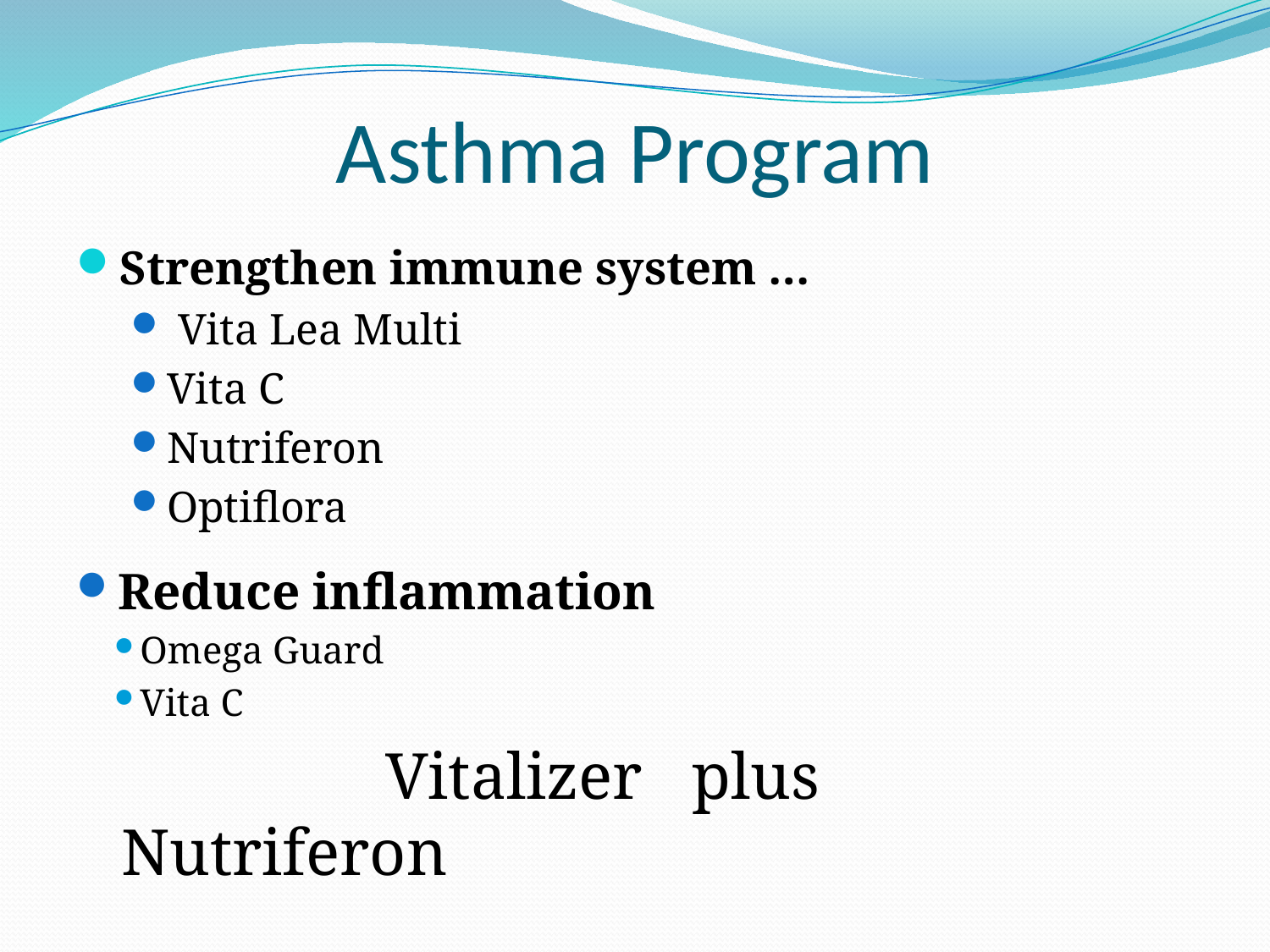

# Asthma Program
Strengthen immune system …
 Vita Lea Multi
Vita C
Nutriferon
Optiflora

Reduce inflammation
Omega Guard
Vita C
			 Vitalizer   plus   Nutriferon